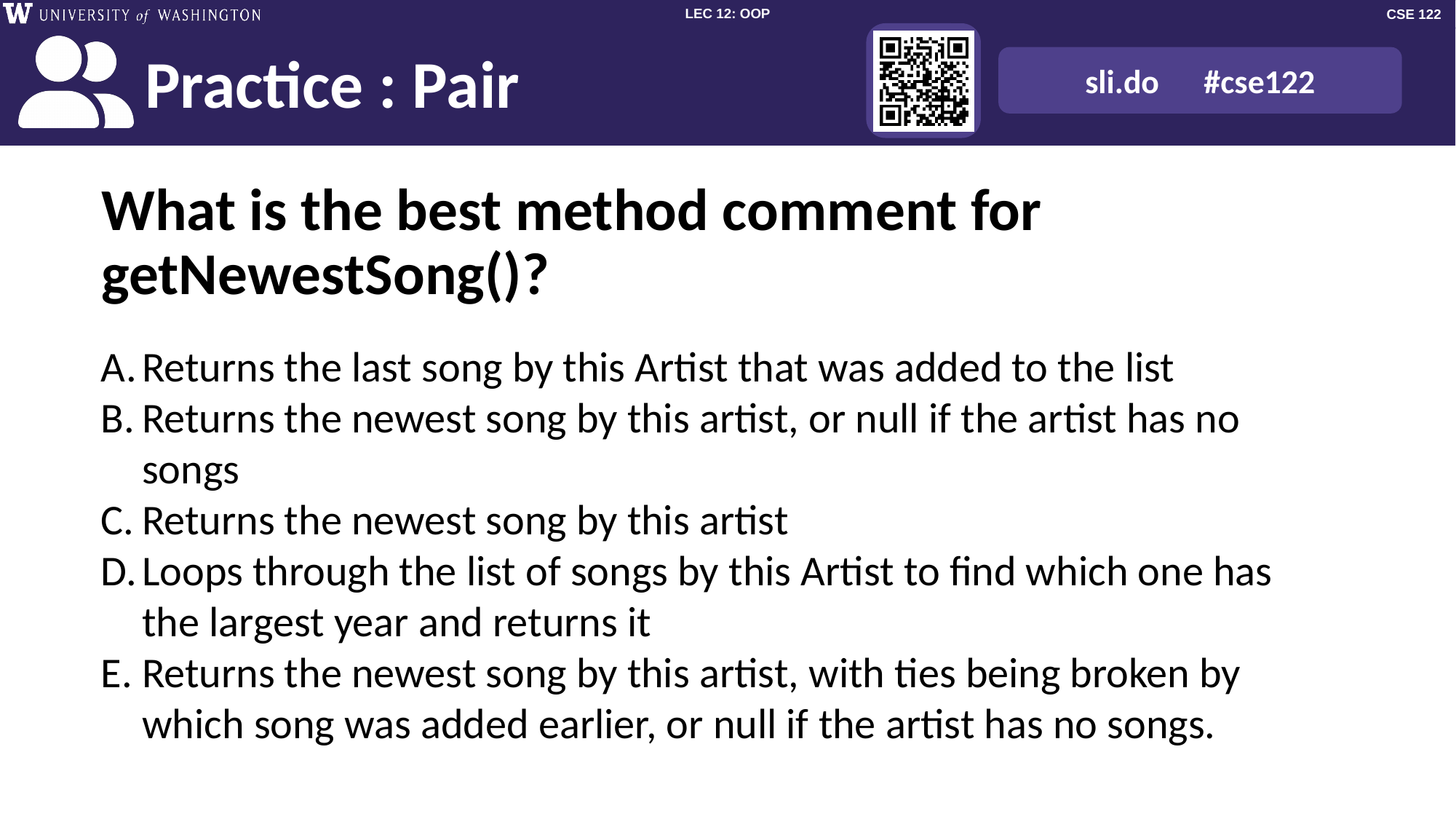

# What is the best method comment for getNewestSong()?
Returns the last song by this Artist that was added to the list
Returns the newest song by this artist, or null if the artist has no songs
Returns the newest song by this artist
Loops through the list of songs by this Artist to find which one has the largest year and returns it
Returns the newest song by this artist, with ties being broken by which song was added earlier, or null if the artist has no songs.